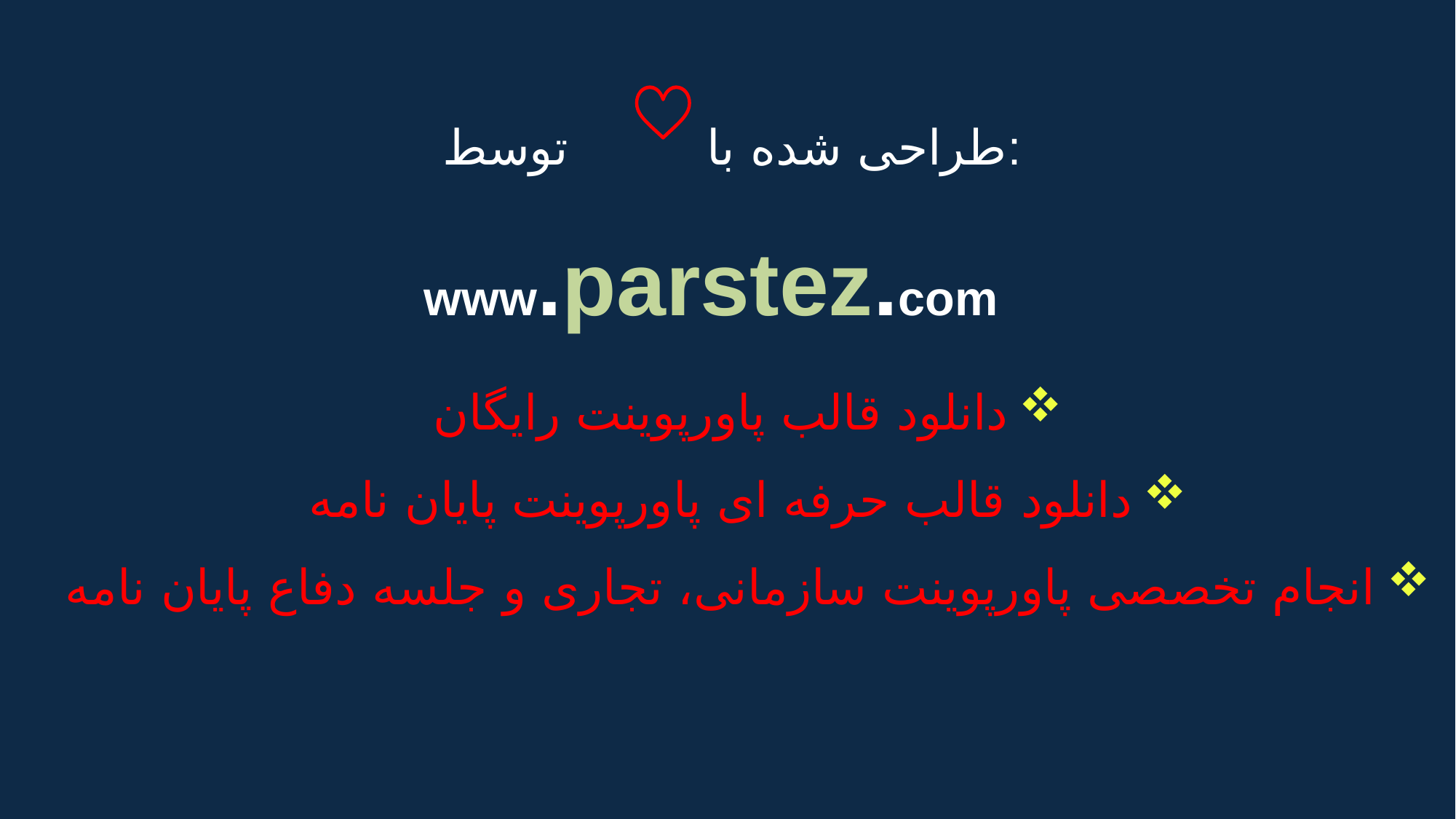

طراحی شده با         توسط:

www.parstez.com
دانلود قالب پاورپوینت رایگان
دانلود قالب حرفه ای پاورپوینت پایان نامه
انجام تخصصی پاورپوینت سازمانی، تجاری و جلسه دفاع پایان نامه